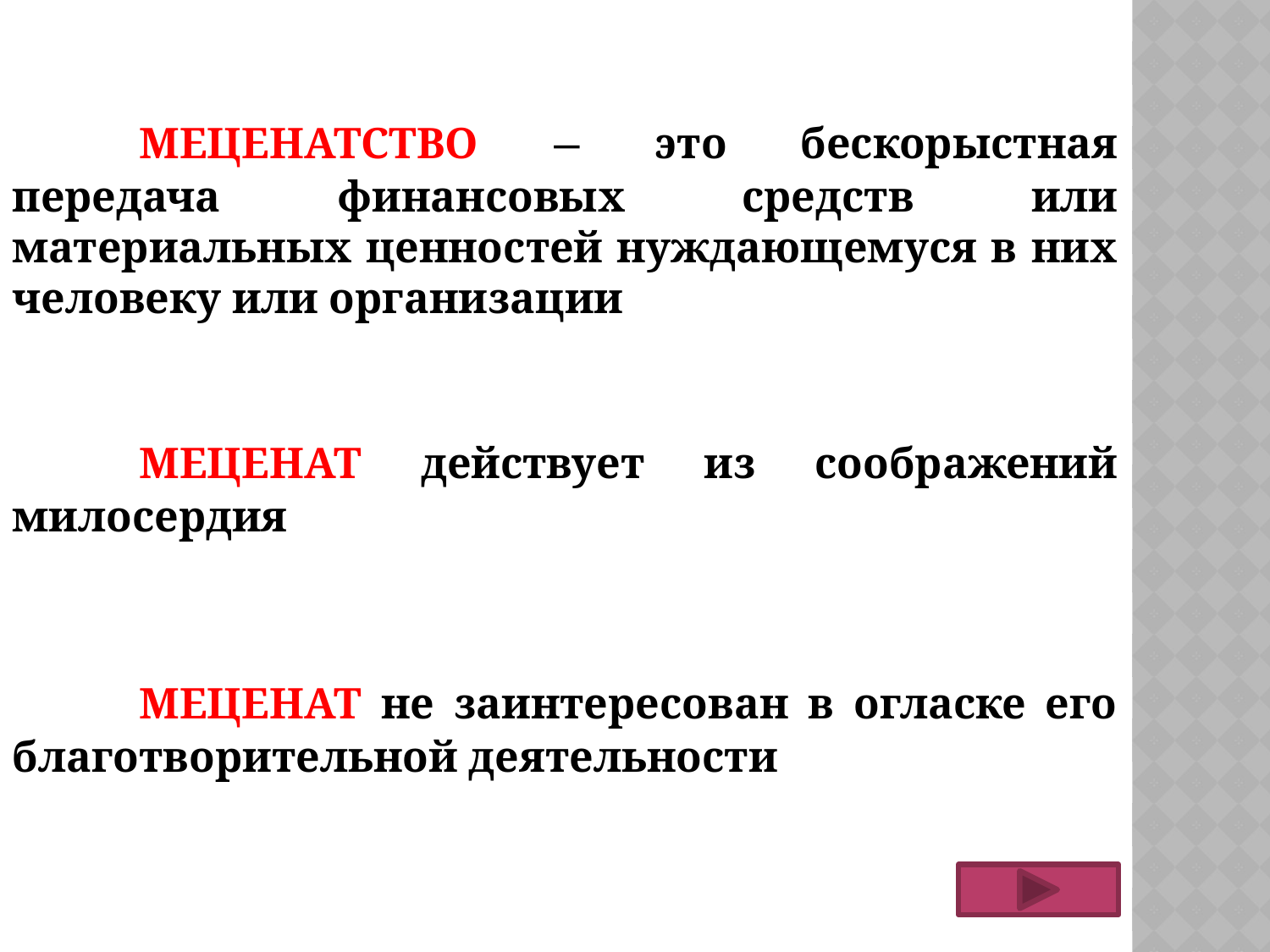

МЕЦЕНАТСТВО – это бескорыстная передача финансовых средств или материальных ценностей нуждающемуся в них человеку или организации
	МЕЦЕНАТ действует из соображений милосердия
	МЕЦЕНАТ не заинтересован в огласке его благотворительной деятельности